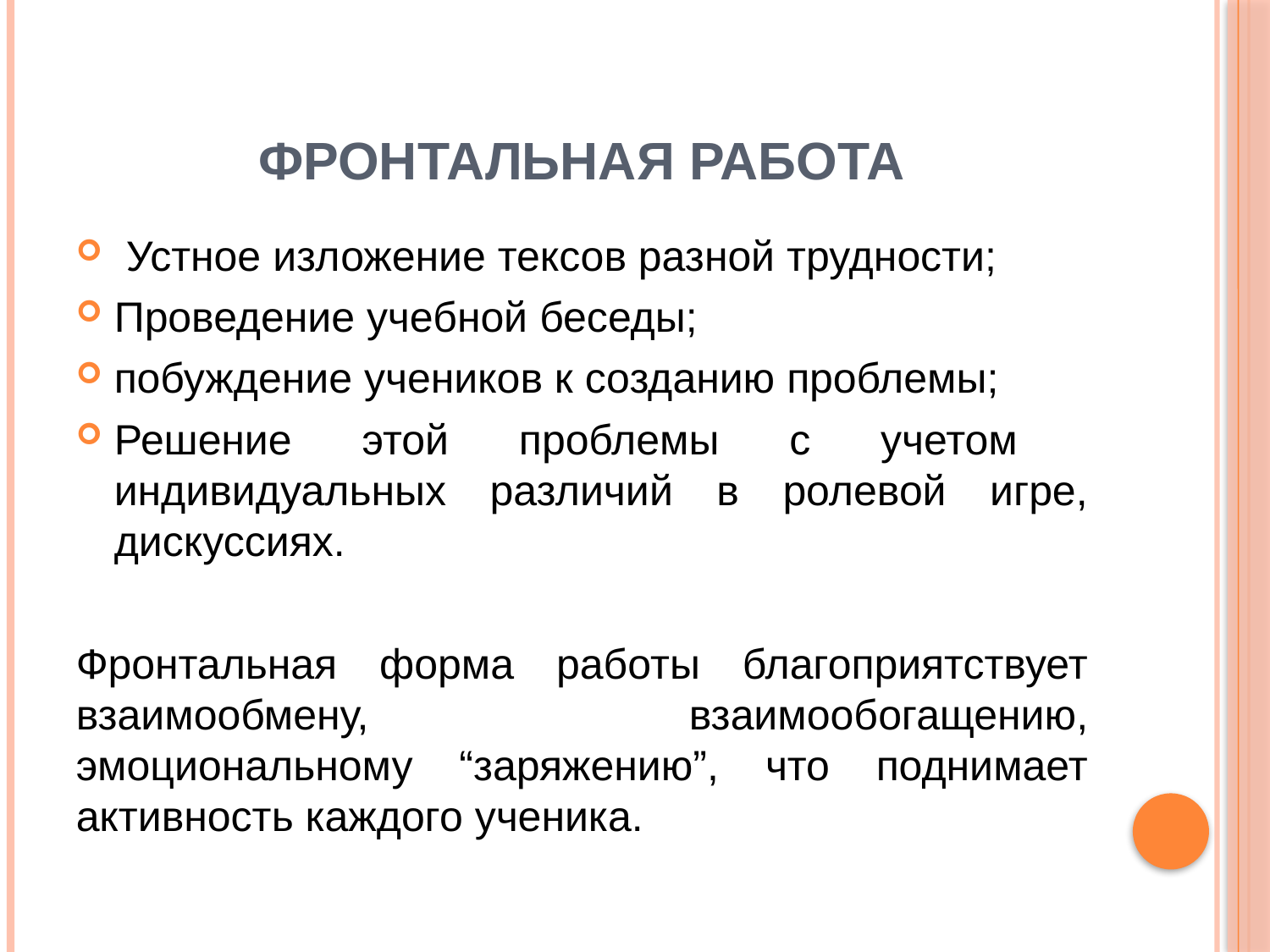

# фронтальная работа
 Устное изложение тексов разной трудности;
Проведение учебной беседы;
побуждение учеников к созданию проблемы;
Решение этой проблемы с учетом  индивидуальных различий в ролевой игре, дискуссиях.

Фронтальная форма работы благоприятствует взаимообмену, взаимообогащению, эмоциональному “заряжению”, что поднимает активность каждого ученика.